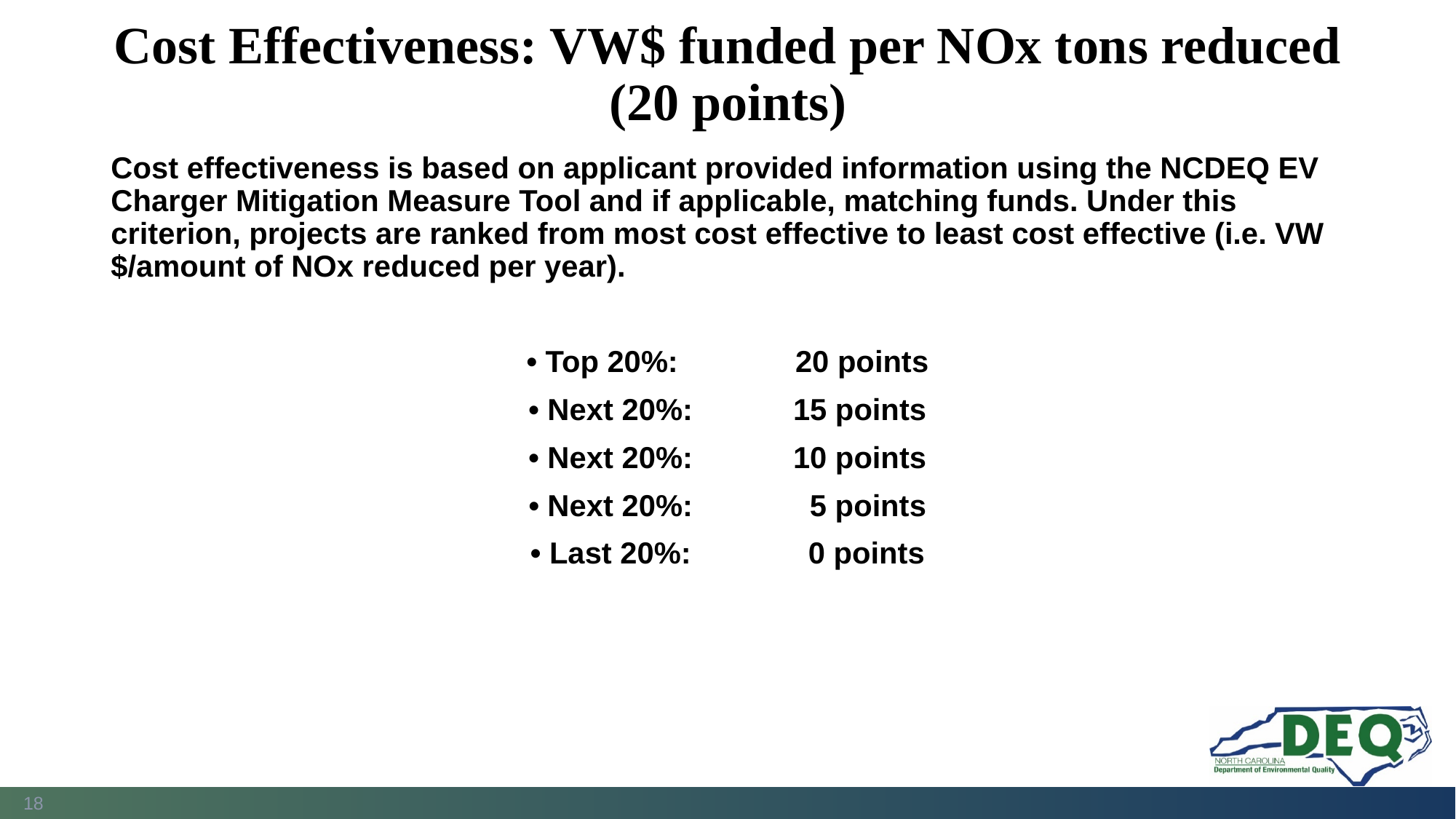

# Cost Effectiveness: VW$ funded per NOx tons reduced (20 points)
Cost effectiveness is based on applicant provided information using the NCDEQ EV Charger Mitigation Measure Tool and if applicable, matching funds. Under this criterion, projects are ranked from most cost effective to least cost effective (i.e. VW $/amount of NOx reduced per year).

• Top 20%:              20 points
• Next 20%:            15 points
• Next 20%:            10 points
• Next 20%:              5 points
• Last 20%:              0 points

18